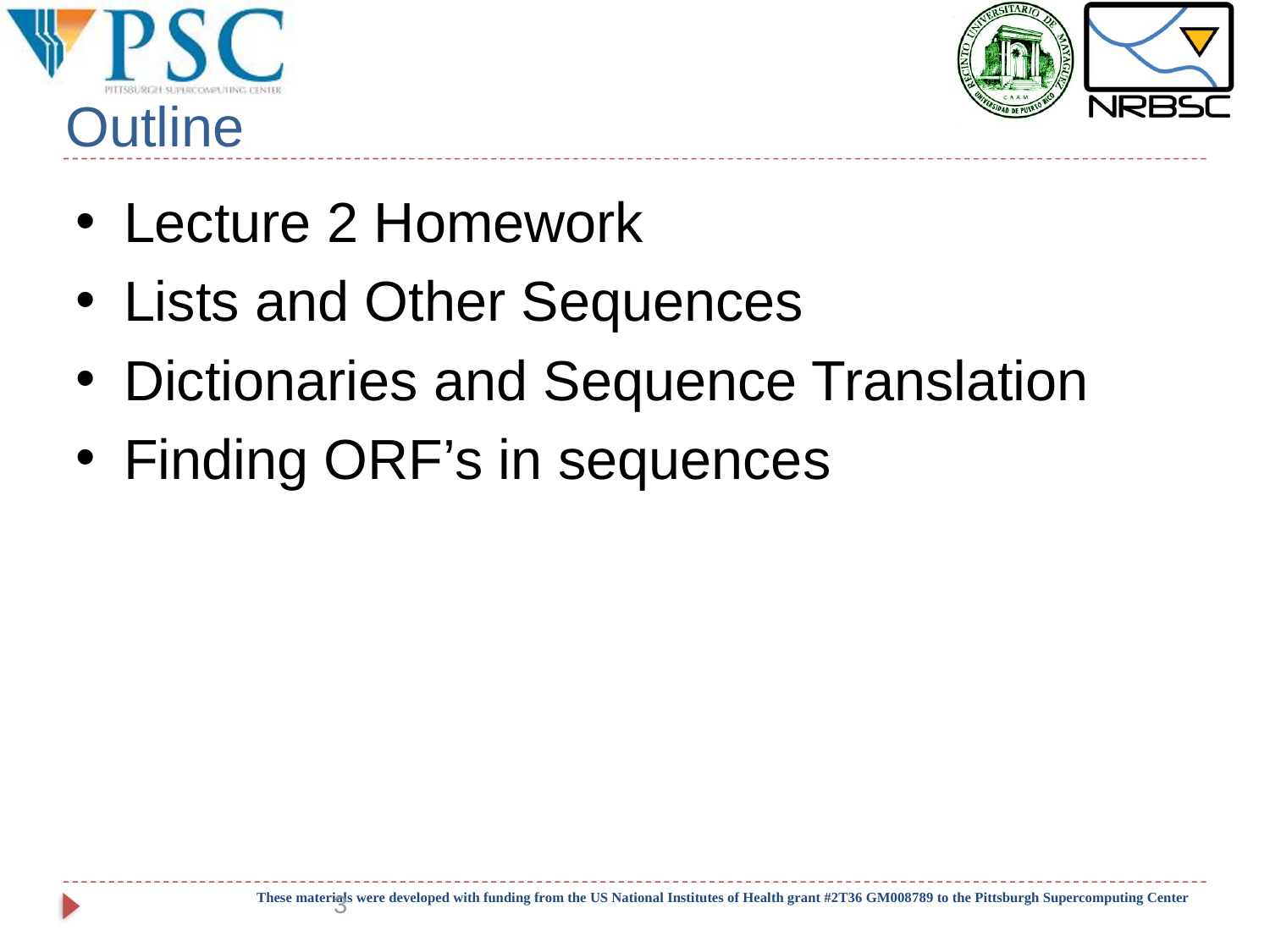

# Outline
Lecture 2 Homework
Lists and Other Sequences
Dictionaries and Sequence Translation
Finding ORF’s in sequences
3
These materials were developed with funding from the US National Institutes of Health grant #2T36 GM008789 to the Pittsburgh Supercomputing Center